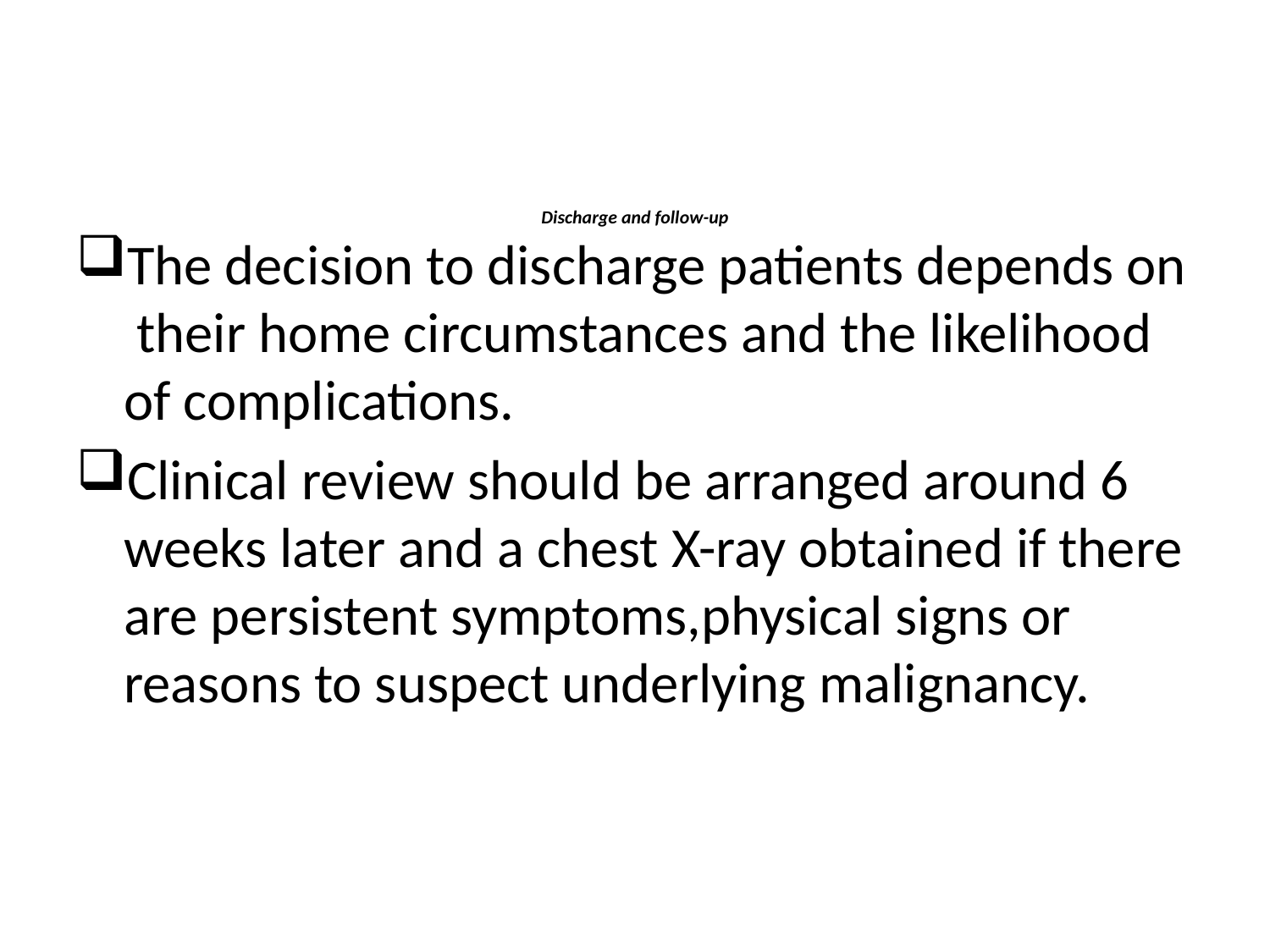

# Discharge and follow-up
The decision to discharge patients depends on  their home circumstances and the likelihood of complications.
Clinical review should be arranged around 6 weeks later and a chest X-ray obtained if there are persistent symptoms,physical signs or reasons to suspect underlying malignancy.